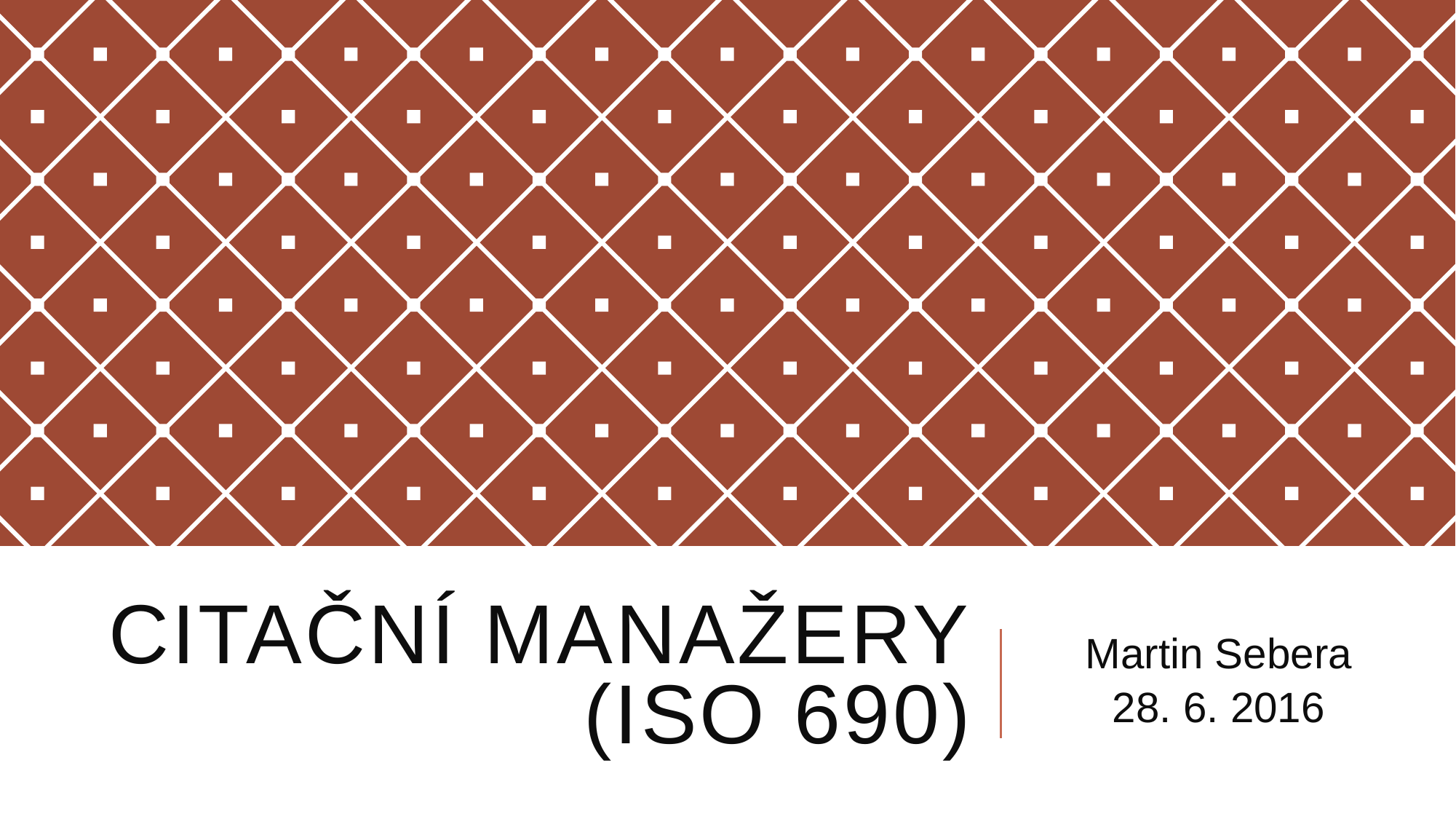

Martin Sebera
28. 6. 2016
# Citační manažery (ISO 690)